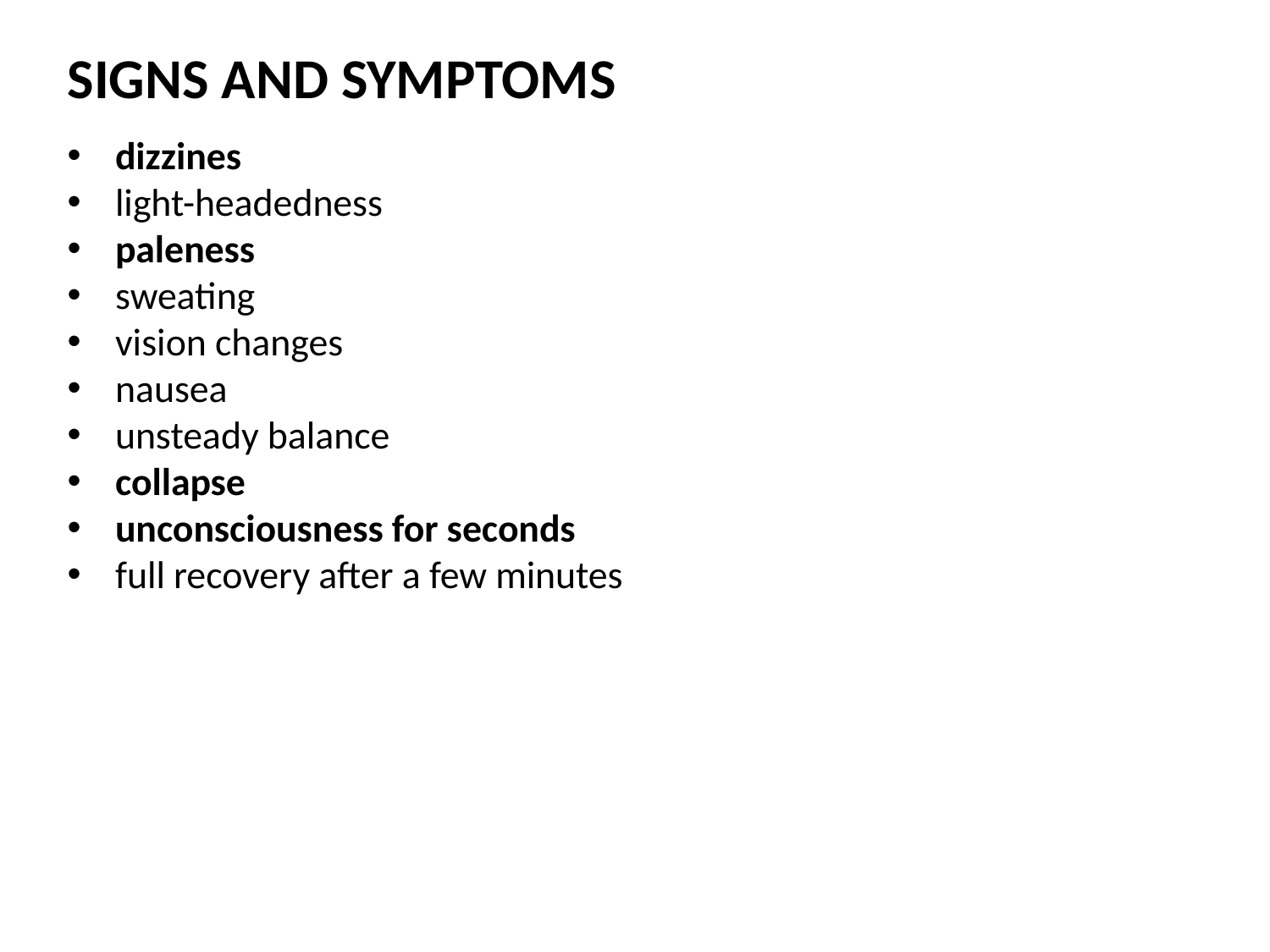

SIGNS AND SYMPTOMS

dizzines
light-headedness
paleness
sweating
vision changes
nausea
unsteady balance
collapse
unconsciousness for seconds
full recovery after a few minutes